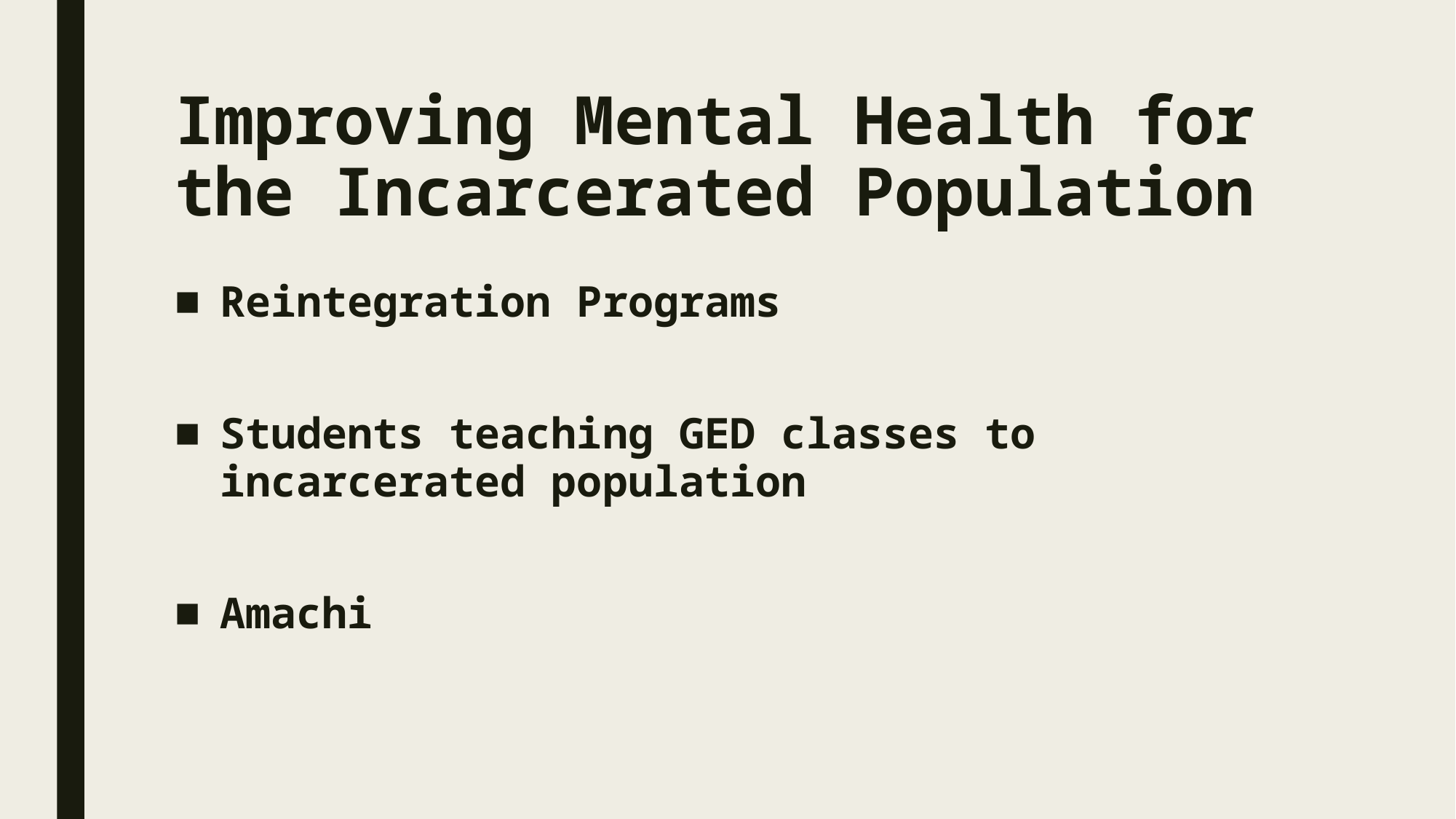

# Improving Mental Health for the Incarcerated Population
Reintegration Programs

Students teaching GED classes to incarcerated population

Amachi